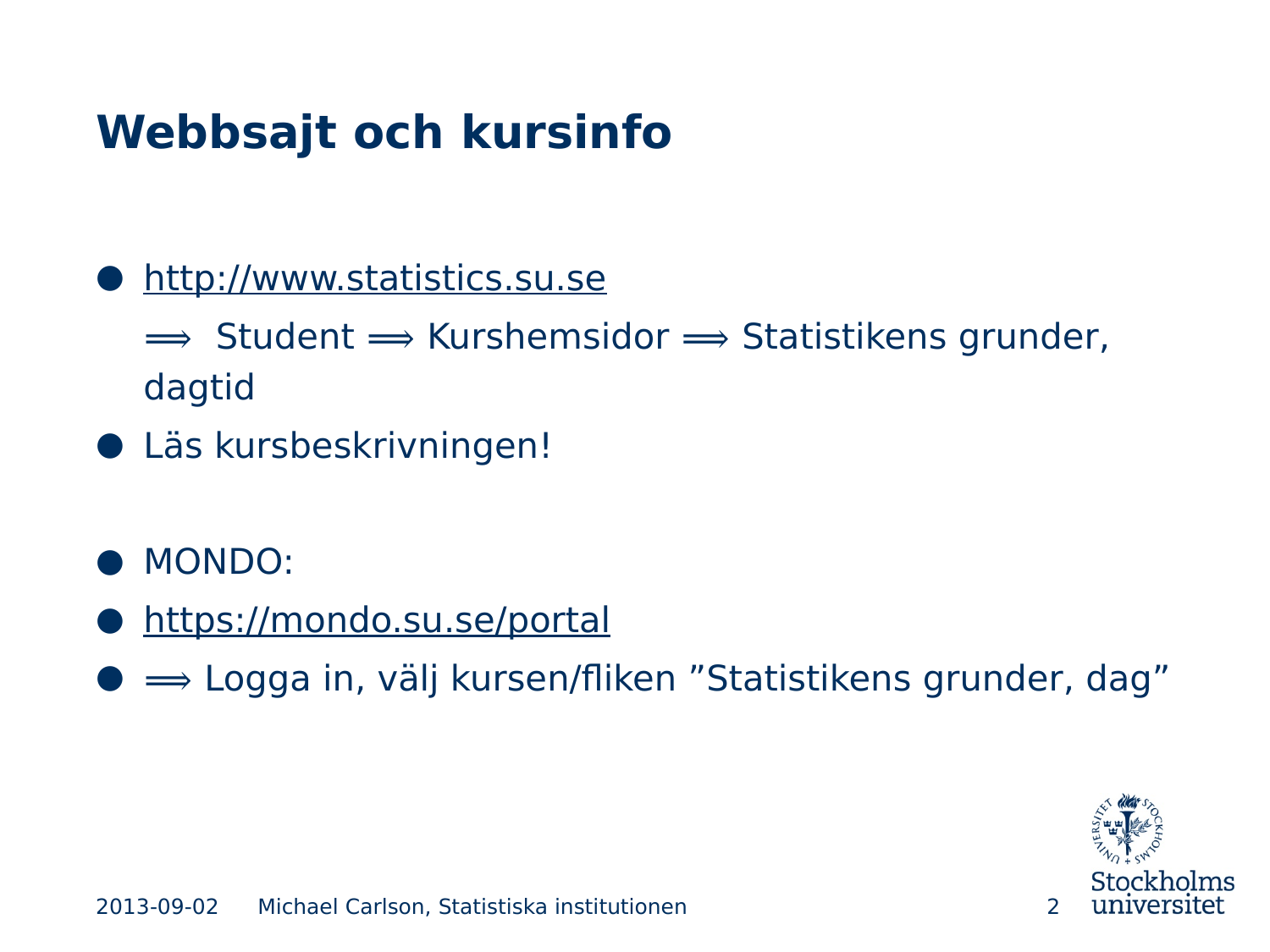

# Webbsajt och kursinfo

http://www.statistics.su.se
	⟹  Student ⟹ Kurshemsidor ⟹ Statistikens grunder, dagtid
Läs kursbeskrivningen!

MONDO:
https://mondo.su.se/portal
⟹ Logga in, välj kursen/fliken ”Statistikens grunder, dag”

2013-09-02
Michael Carlson, Statistiska institutionen
2